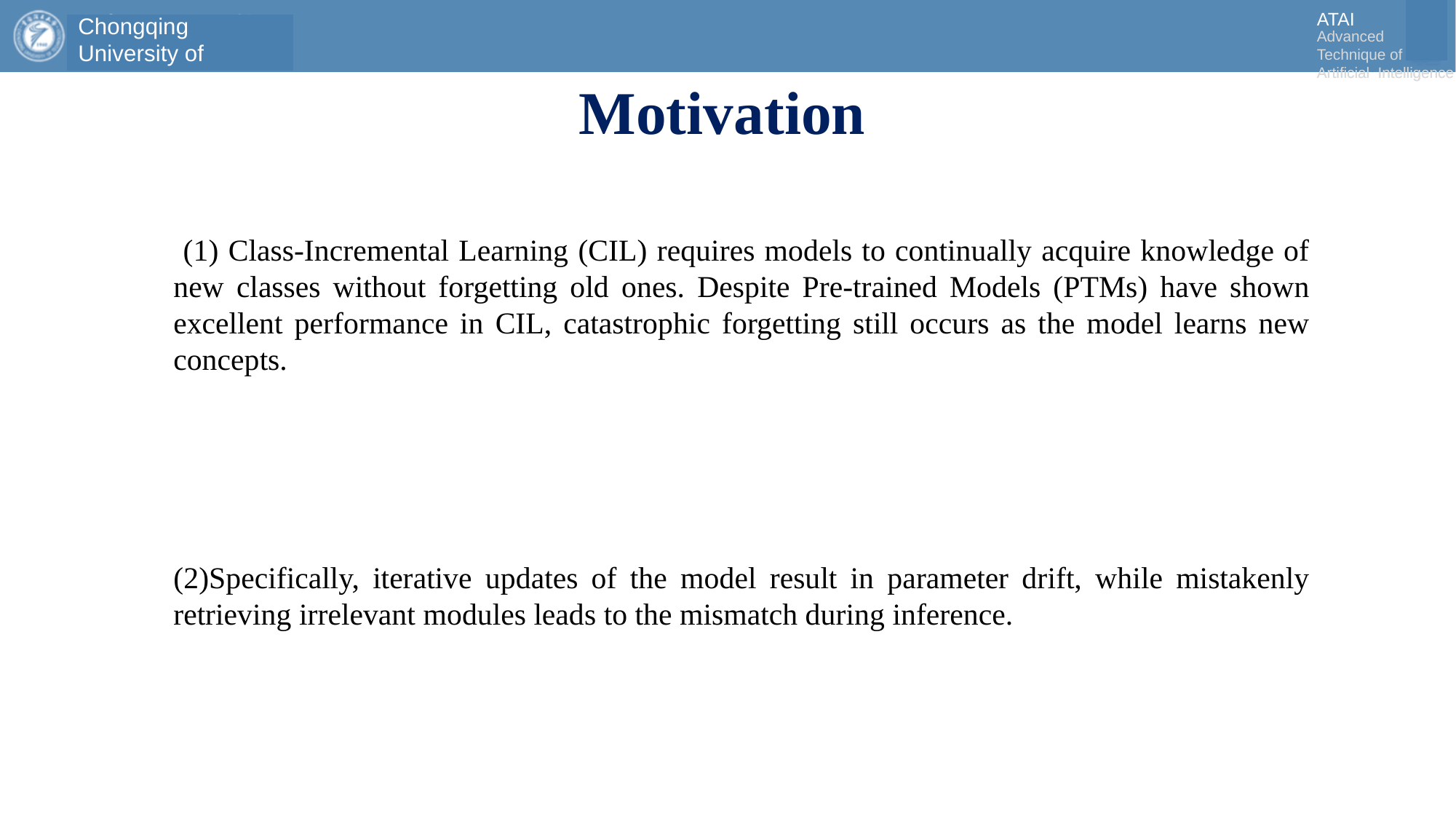

# Motivation
 (1) Class-Incremental Learning (CIL) requires models to continually acquire knowledge of new classes without forgetting old ones. Despite Pre-trained Models (PTMs) have shown excellent performance in CIL, catastrophic forgetting still occurs as the model learns new concepts.

(2)Specifically, iterative updates of the model result in parameter drift, while mistakenly retrieving irrelevant modules leads to the mismatch during inference.